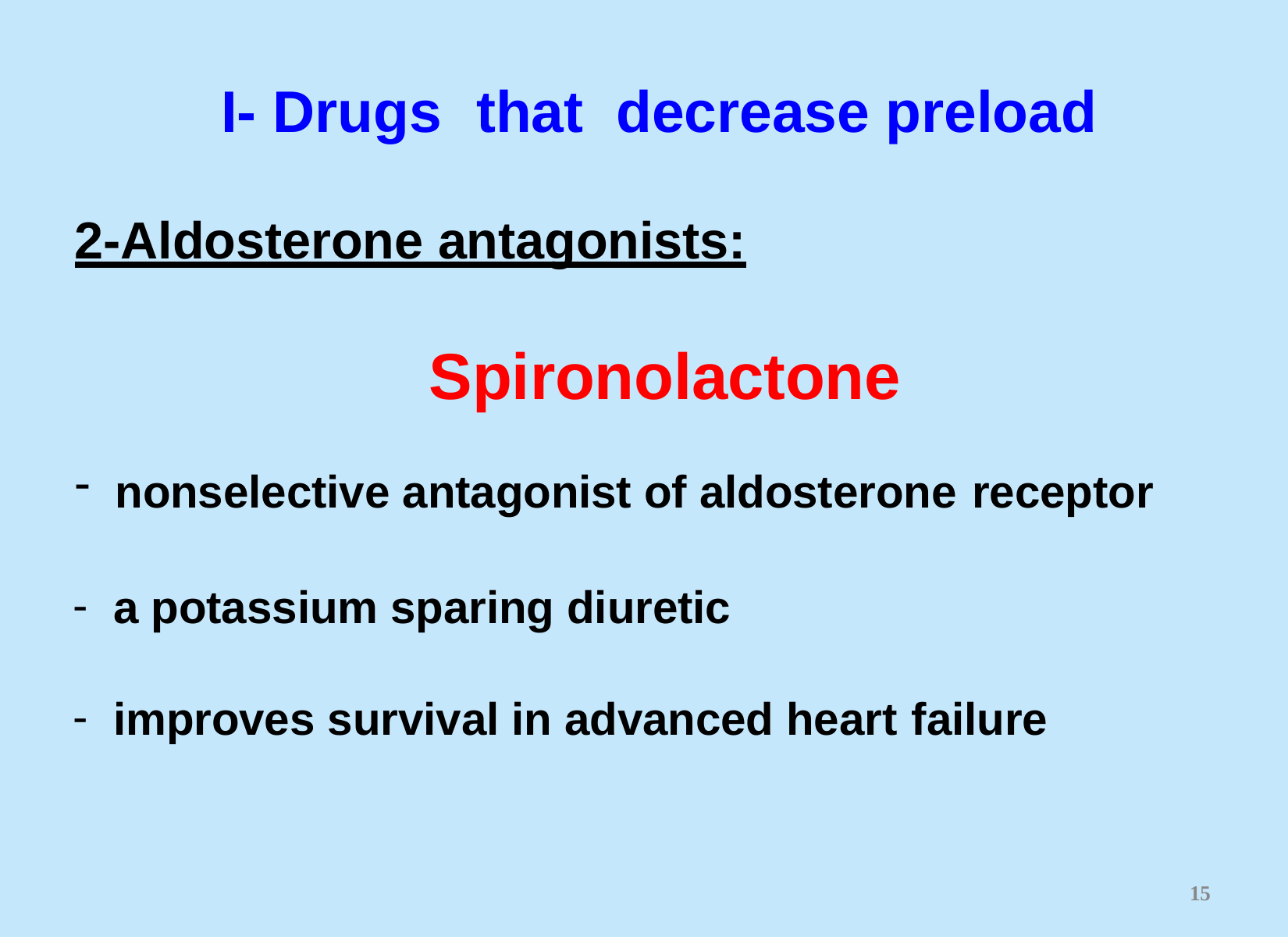

# I- Drugs	that	decrease preload
2-Aldosterone antagonists:

Spironolactone
nonselective antagonist of aldosterone receptor

a potassium sparing diuretic

improves survival in advanced heart failure
15